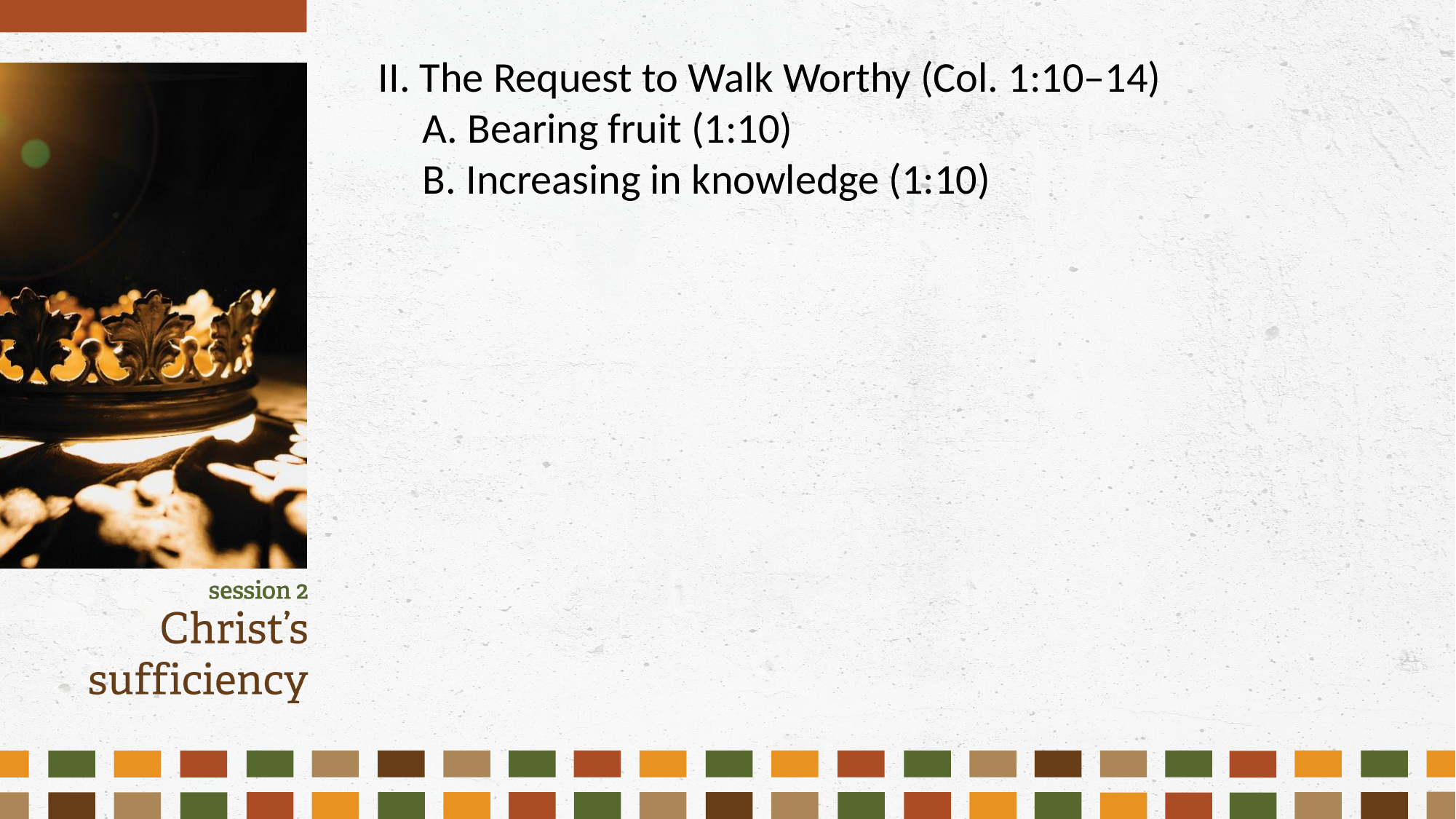

II. The Request to Walk Worthy (Col. 1:10–14)
	A. Bearing fruit (1:10)
	B. Increasing in knowledge (1:10)